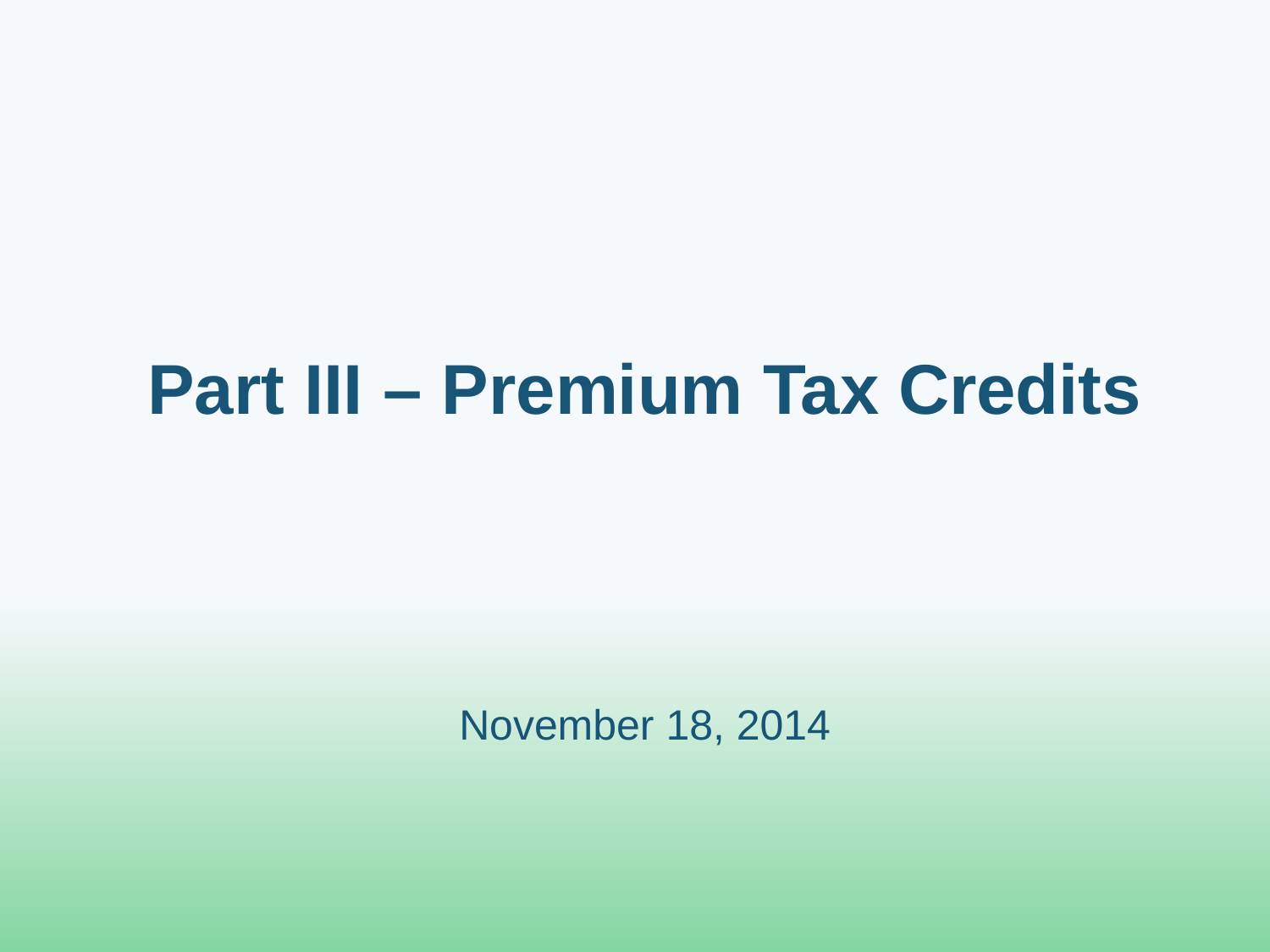

Part III – Premium Tax Credits
November 18, 2014